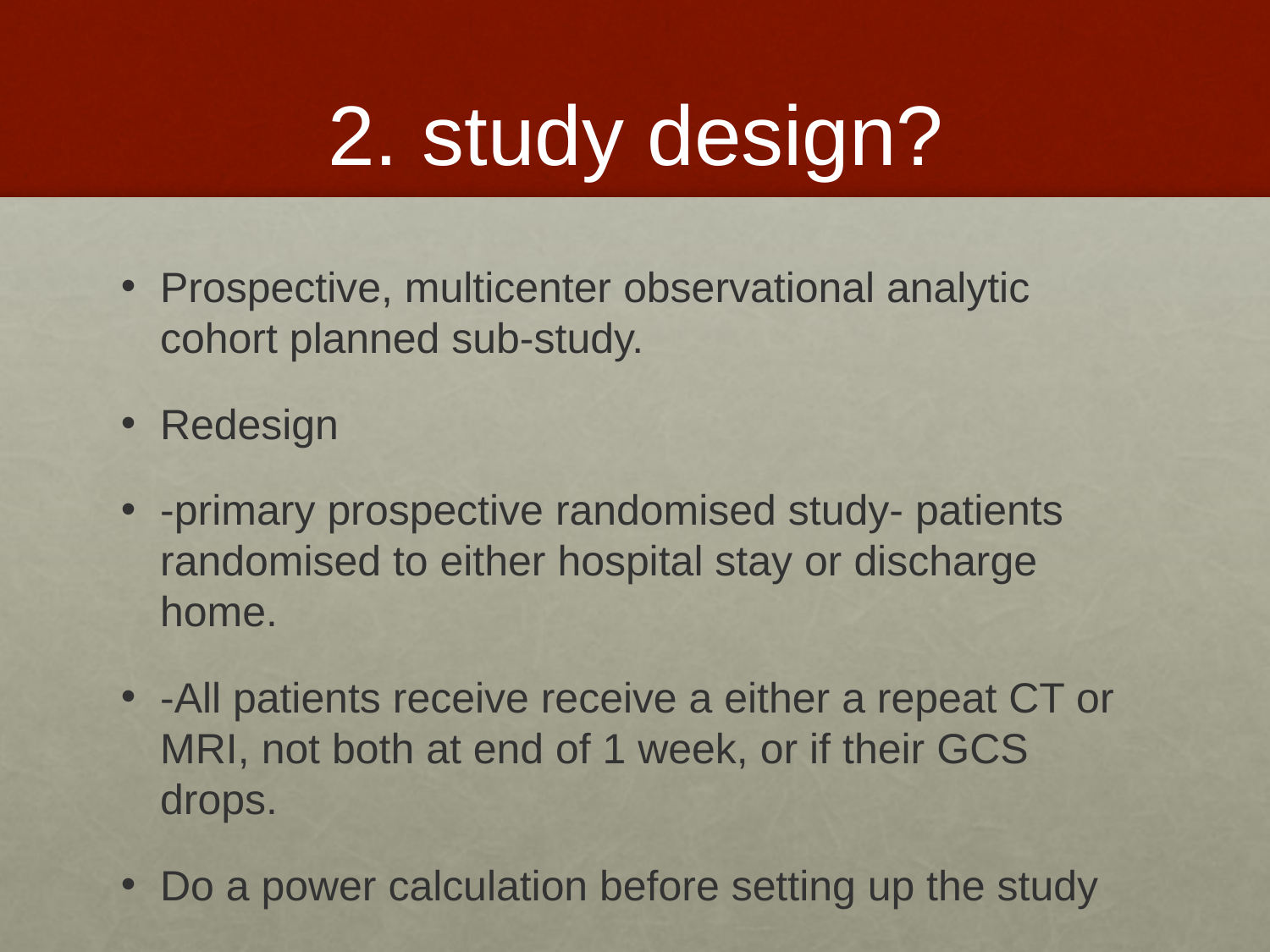

# 2. study design?
Prospective, multicenter observational analytic cohort planned sub-study.
Redesign
-primary prospective randomised study- patients randomised to either hospital stay or discharge home.
-All patients receive receive a either a repeat CT or MRI, not both at end of 1 week, or if their GCS drops.
Do a power calculation before setting up the study